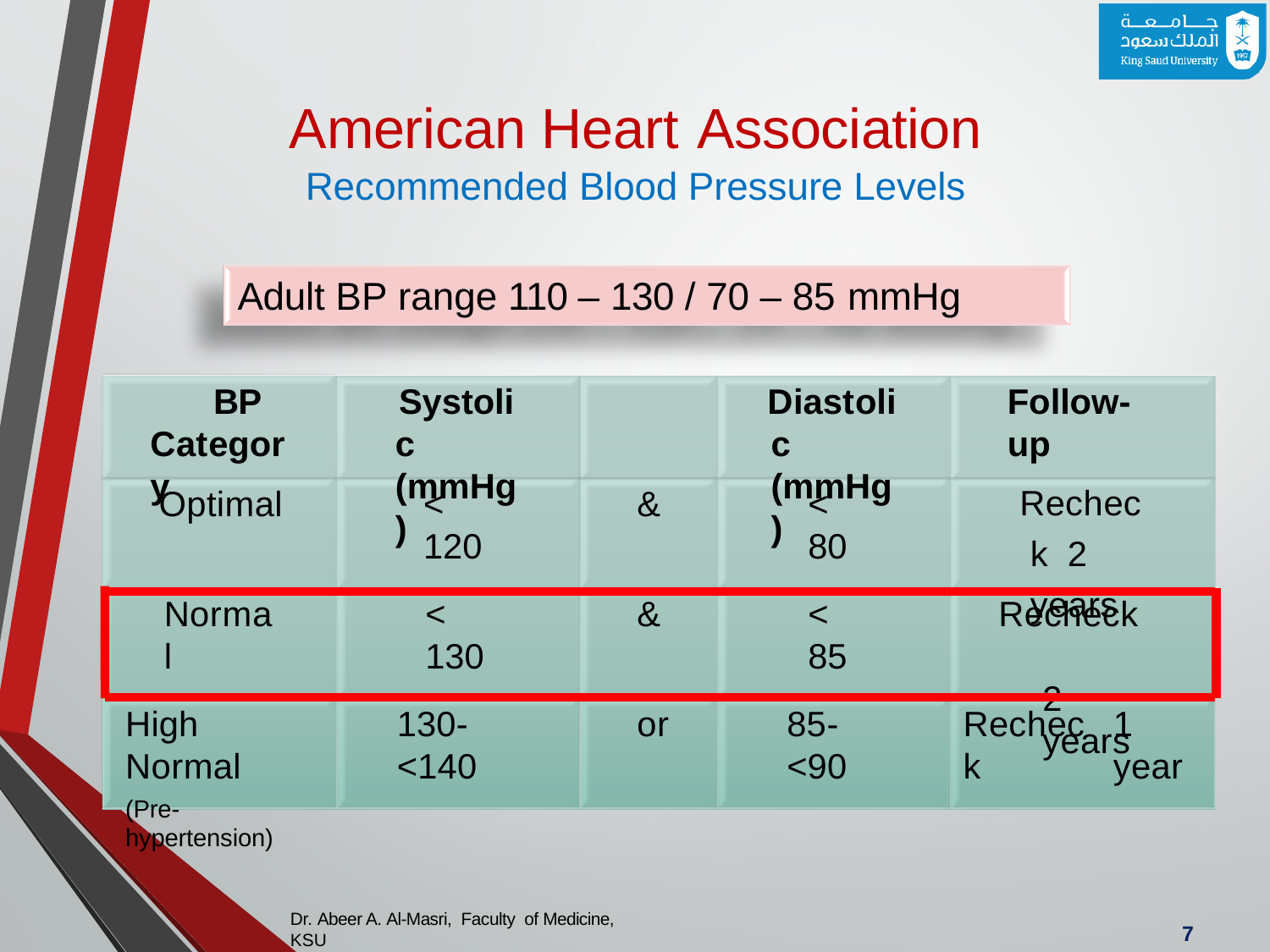

# American Heart Association
Recommended Blood Pressure Levels

Adult BP range 110 – 130 / 70 – 85 mmHg

BP
Category
Systolic  (mmHg)
Diastolic  (mmHg)
Follow-up
Recheck  2 years

Optimal
< 120
&
< 80

Normal
< 130
&
< 85
Recheck	2  years

High Normal
(Pre-hypertension)
130-<140
or
85-<90
Recheck
1 year

Dr. Abeer A. Al-Masri,  Faculty  of Medicine,   KSU
7